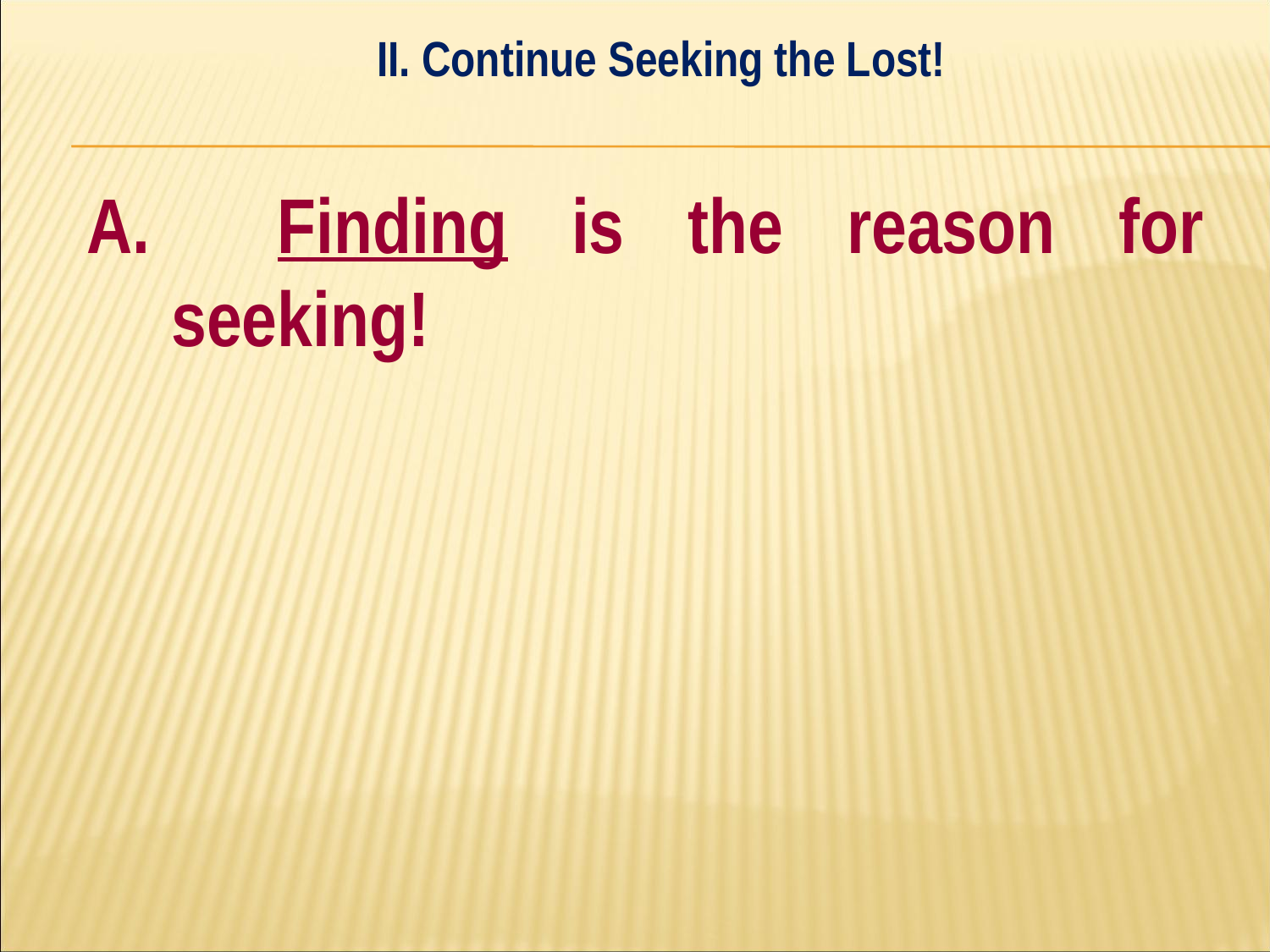

II. Continue Seeking the Lost!
#
A.  Finding is the reason for seeking!